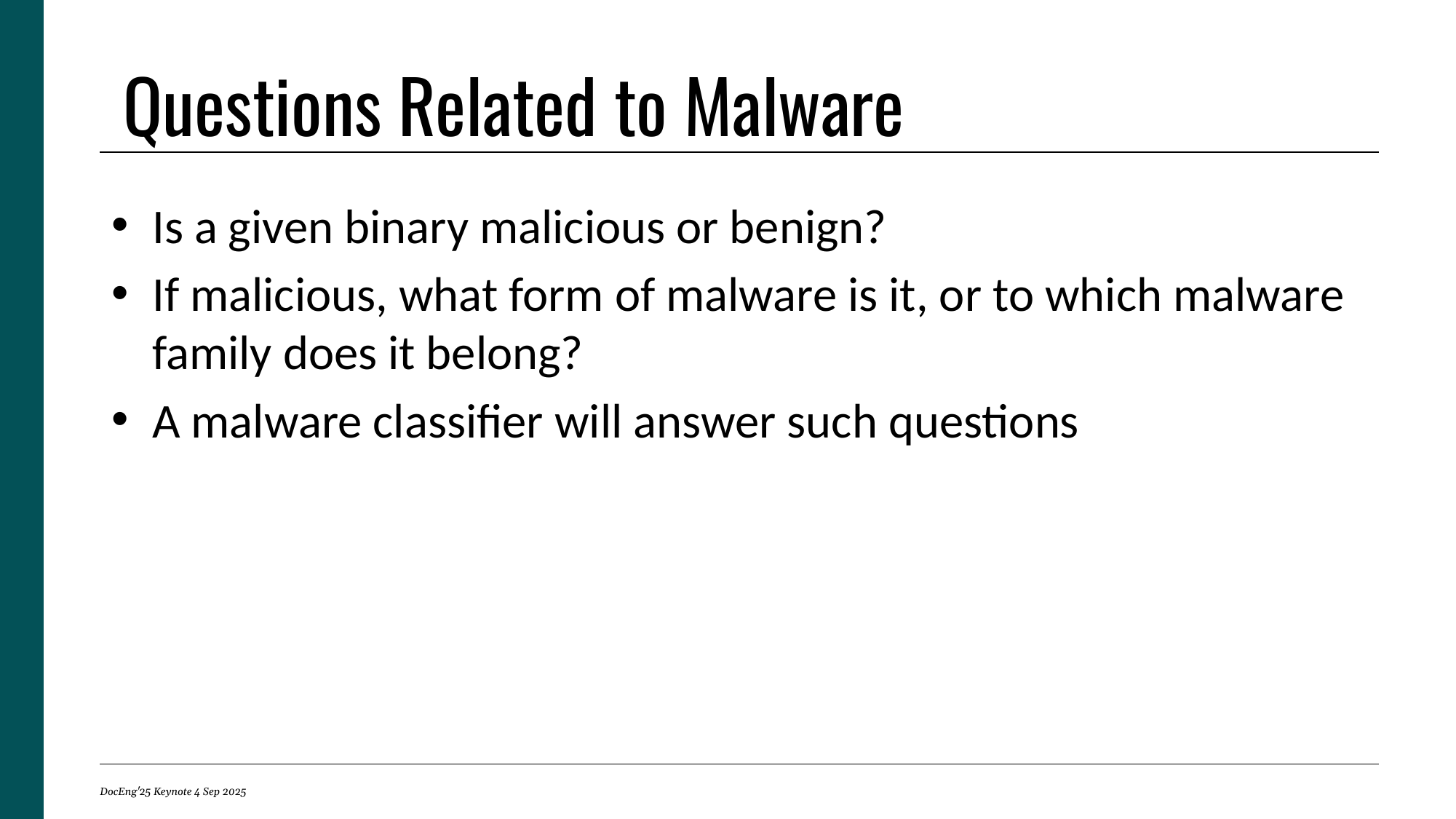

Questions Related to Malware
Is a given binary malicious or benign?
If malicious, what form of malware is it, or to which malware family does it belong?
A malware classifier will answer such questions
DocEng'25 Keynote 4 Sep 2025